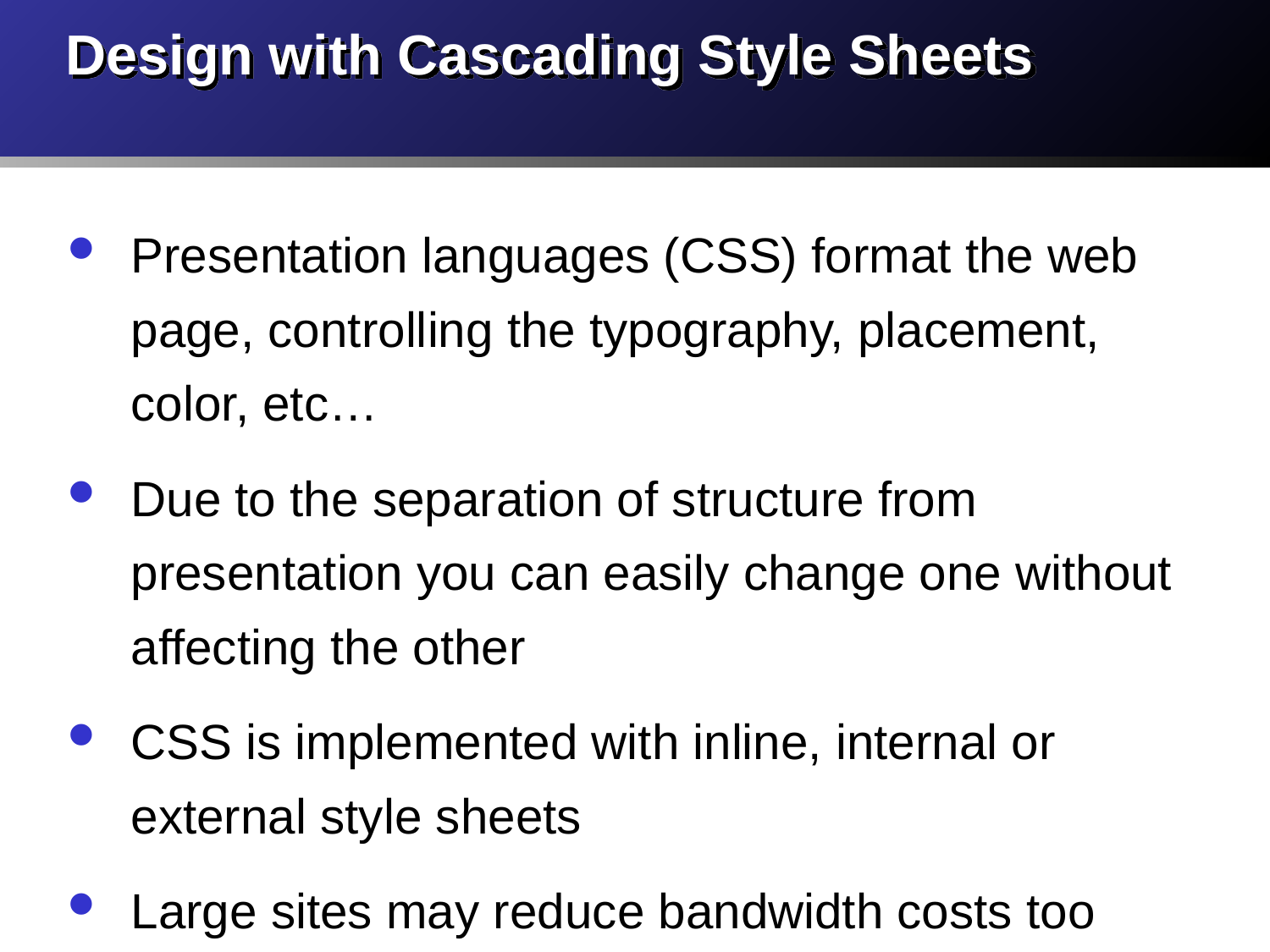

# Design with Cascading Style Sheets
Presentation languages (CSS) format the web page, controlling the typography, placement, color, etc…
Due to the separation of structure from presentation you can easily change one without affecting the other
CSS is implemented with inline, internal or external style sheets
Large sites may reduce bandwidth costs too